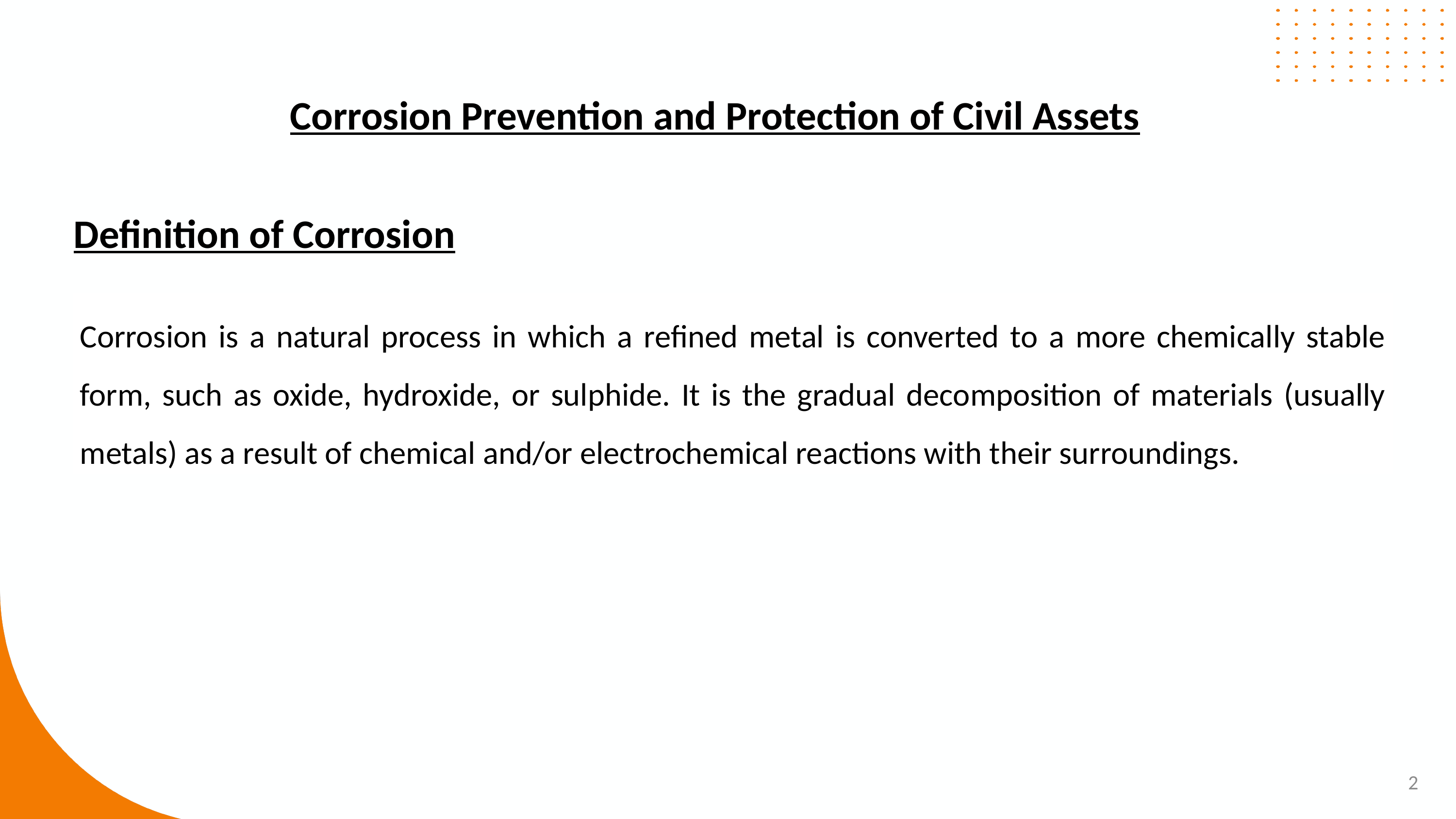

Corrosion Prevention and Protection of Civil Assets
Definition of Corrosion
Corrosion is a natural process in which a refined metal is converted to a more chemically stable form, such as oxide, hydroxide, or sulphide. It is the gradual decomposition of materials (usually metals) as a result of chemical and/or electrochemical reactions with their surroundings.

2